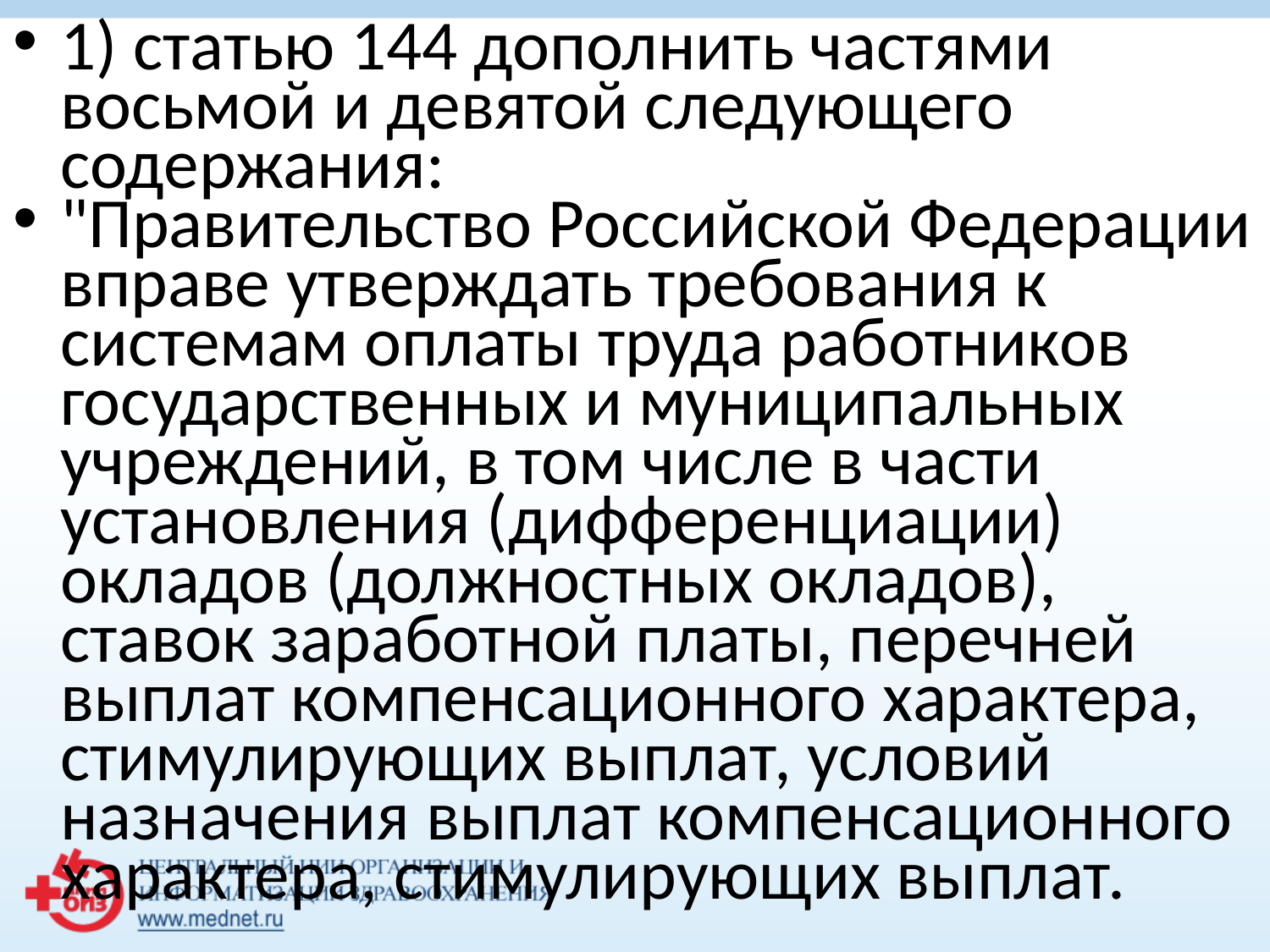

1) статью 144 дополнить частями восьмой и девятой следующего содержания:
"Правительство Российской Федерации вправе утверждать требования к системам оплаты труда работников государственных и муниципальных учреждений, в том числе в части установления (дифференциации) окладов (должностных окладов), ставок заработной платы, перечней выплат компенсационного характера, стимулирующих выплат, условий назначения выплат компенсационного характера, стимулирующих выплат.